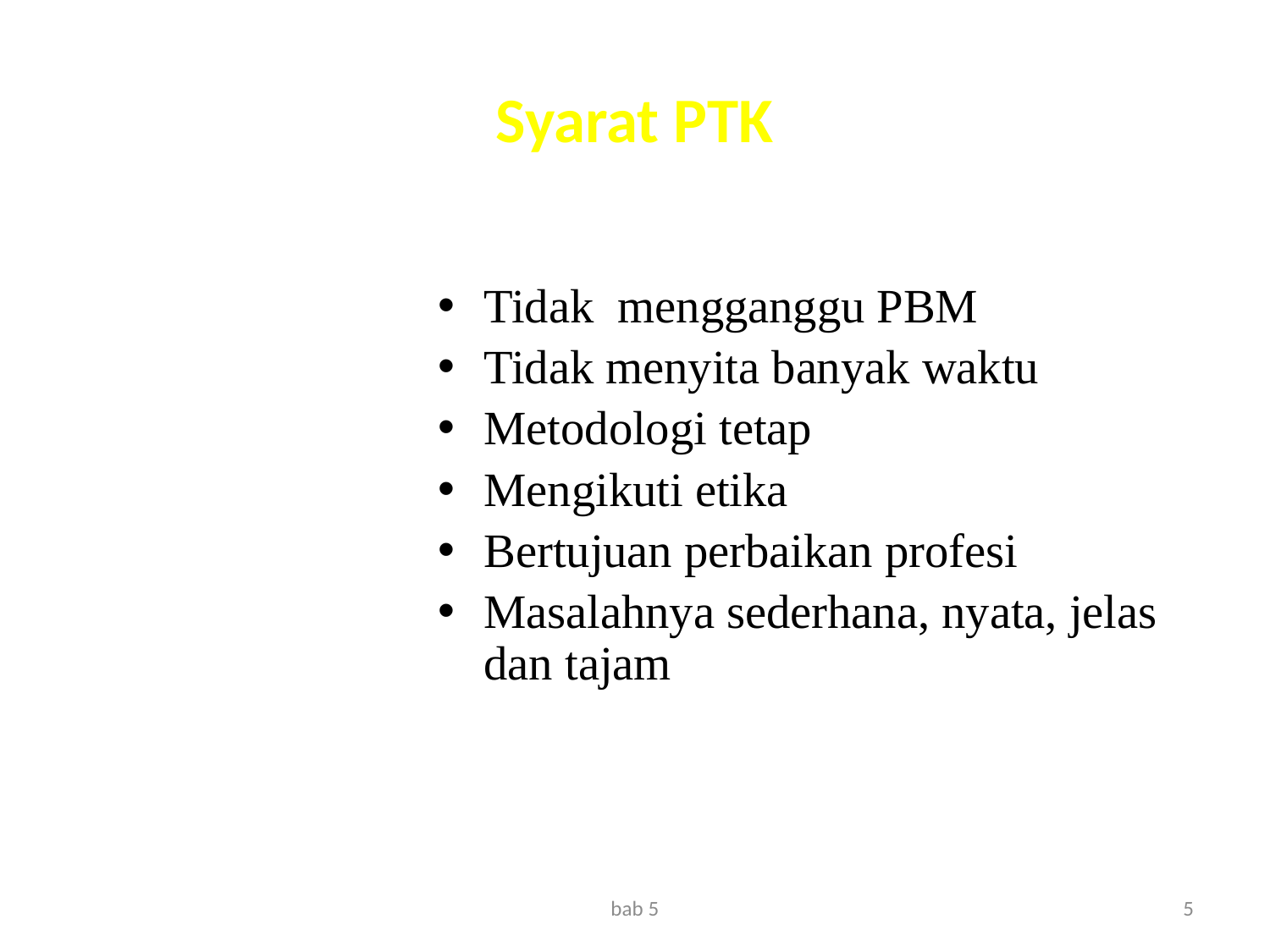

# Syarat PTK
Tidak  mengganggu PBM
Tidak menyita banyak waktu
Metodologi tetap
Mengikuti etika
Bertujuan perbaikan profesi
Masalahnya sederhana, nyata, jelas dan tajam
bab 5
5